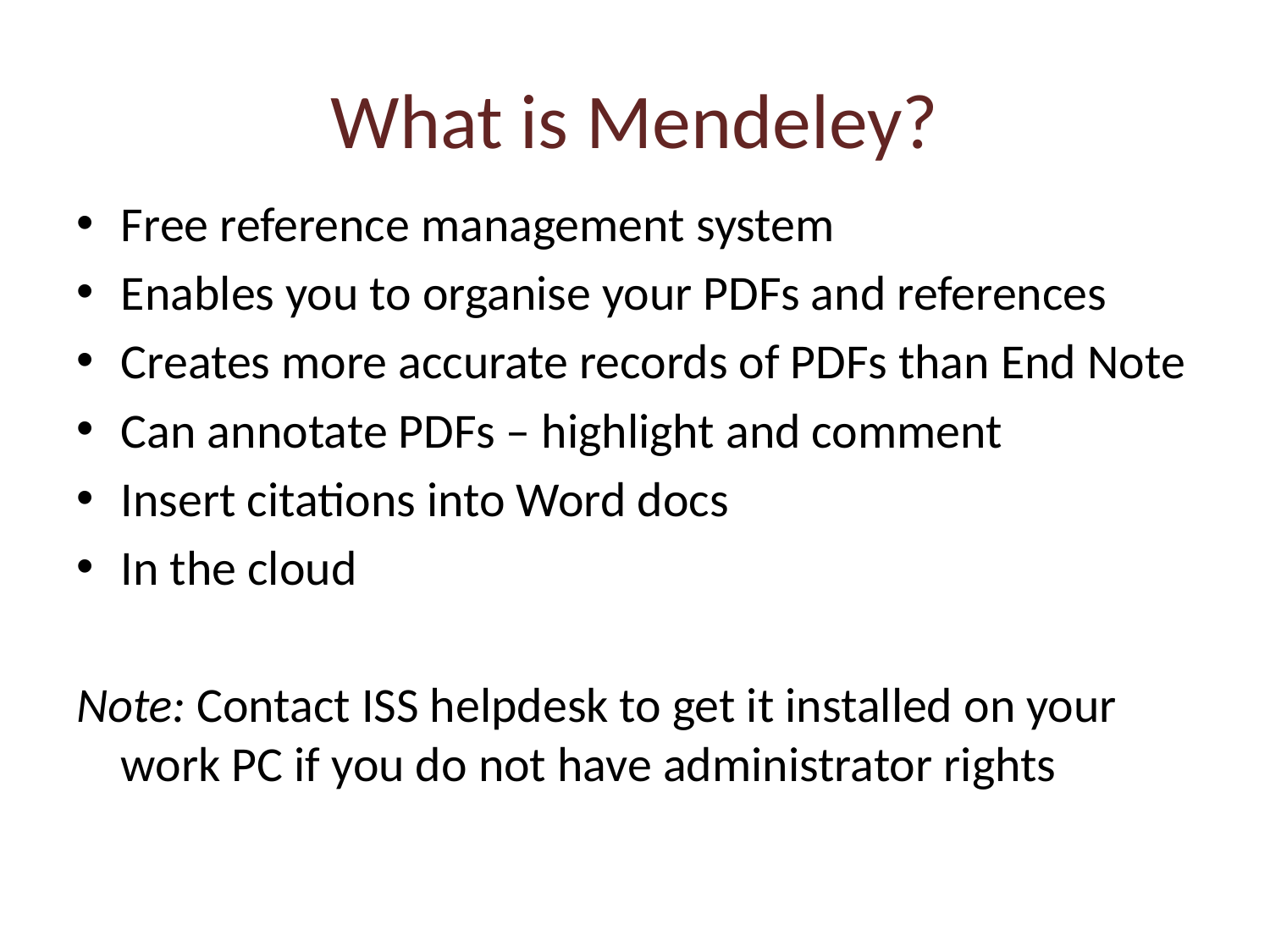

# What is Mendeley?
Free reference management system
Enables you to organise your PDFs and references
Creates more accurate records of PDFs than End Note
Can annotate PDFs – highlight and comment
Insert citations into Word docs
In the cloud

Note: Contact ISS helpdesk to get it installed on your work PC if you do not have administrator rights